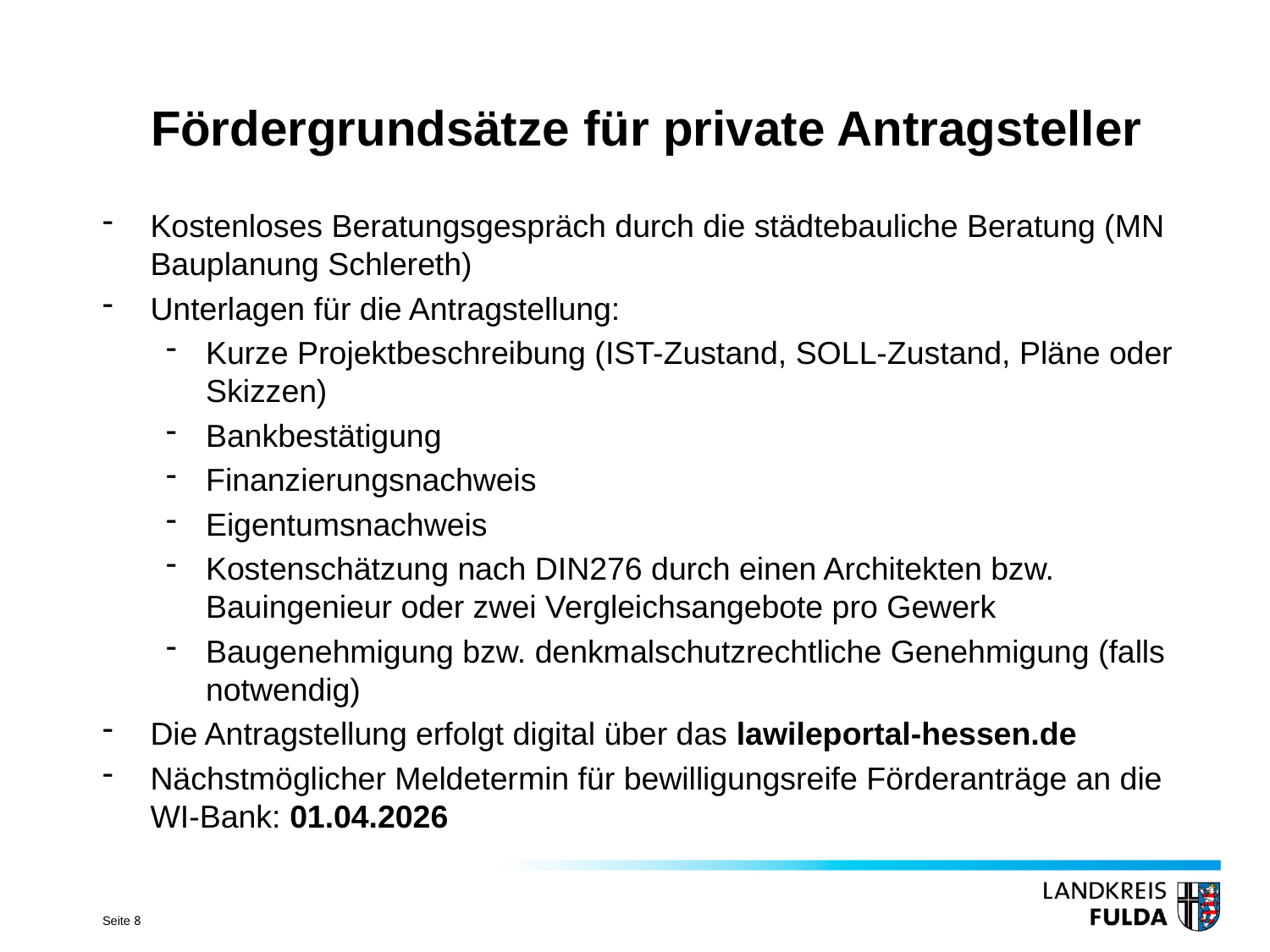

# Fördergrundsätze für private Antragsteller
Kostenloses Beratungsgespräch durch die städtebauliche Beratung (MN Bauplanung Schlereth)
Unterlagen für die Antragstellung:
Kurze Projektbeschreibung (IST-Zustand, SOLL-Zustand, Pläne oder Skizzen)
Bankbestätigung
Finanzierungsnachweis
Eigentumsnachweis
Kostenschätzung nach DIN276 durch einen Architekten bzw. Bauingenieur oder zwei Vergleichsangebote pro Gewerk
Baugenehmigung bzw. denkmalschutzrechtliche Genehmigung (falls notwendig)
Die Antragstellung erfolgt digital über das lawileportal-hessen.de
Nächstmöglicher Meldetermin für bewilligungsreife Förderanträge an die WI-Bank: 01.04.2026